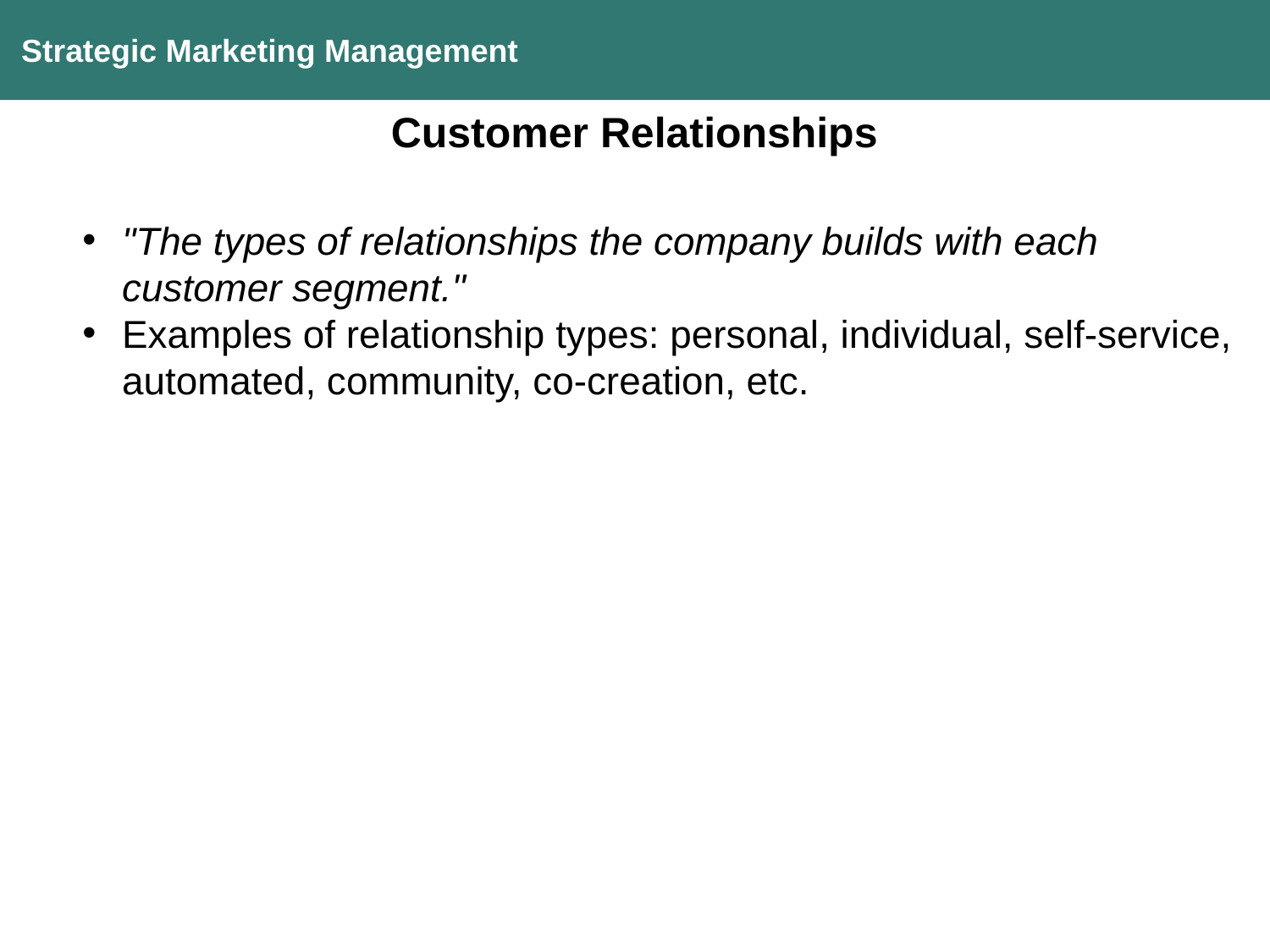

Strategic Marketing Management
Customer Relationships
"The types of relationships the company builds with each customer segment."
Examples of relationship types: personal, individual, self-service, automated, community, co-creation, etc.